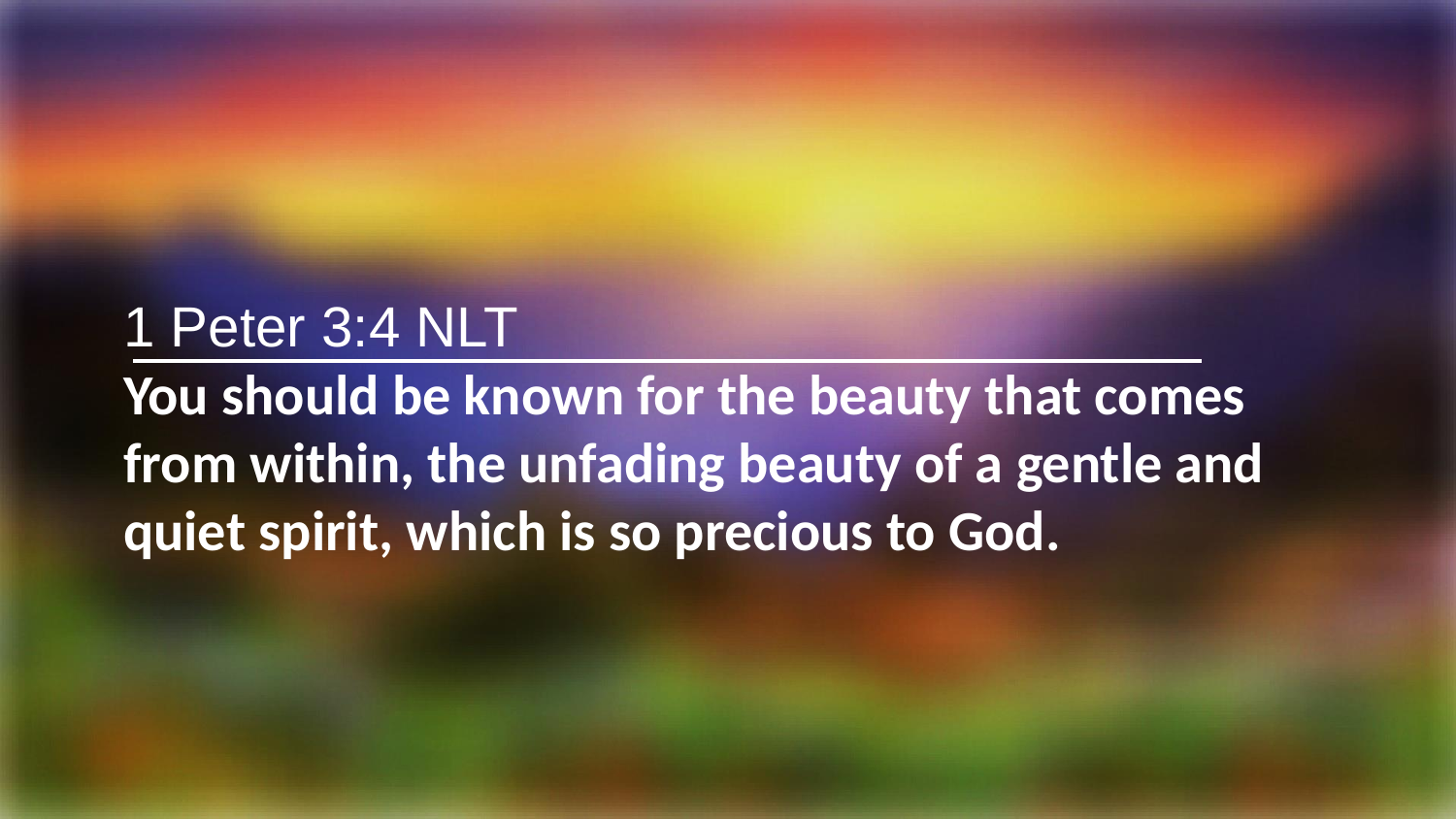

1 Peter 3:4 NLT
You should be known for the beauty that comes from within, the unfading beauty of a gentle and quiet spirit, which is so precious to God.